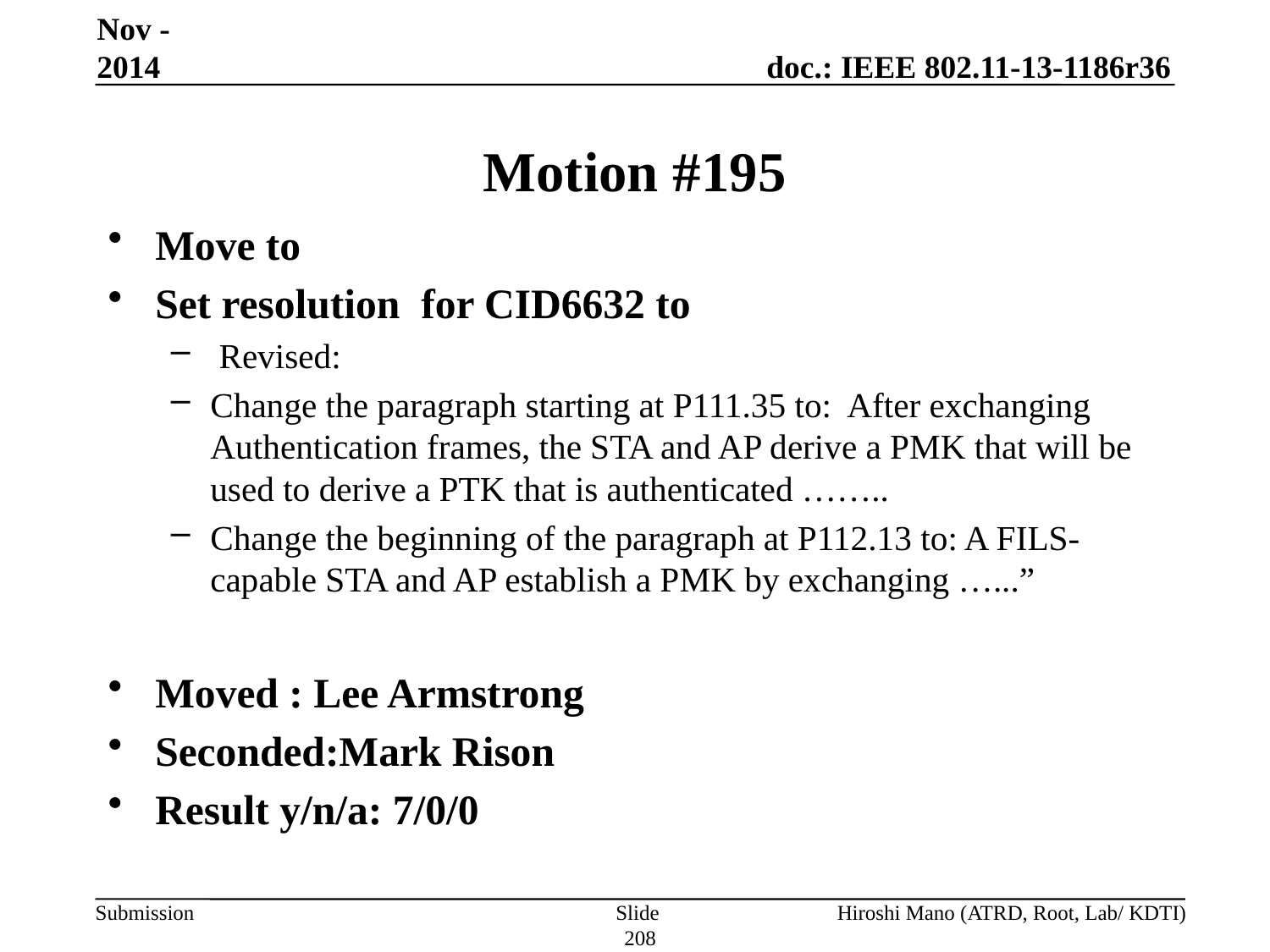

Nov -2014
# Motion #195
Move to
Set resolution  for CID6632 to
 Revised:
Change the paragraph starting at P111.35 to:  After exchanging Authentication frames, the STA and AP derive a PMK that will be used to derive a PTK that is authenticated ……..
Change the beginning of the paragraph at P112.13 to: A FILS-capable STA and AP establish a PMK by exchanging …...”

Moved : Lee Armstrong
Seconded:Mark Rison
Result y/n/a: 7/0/0
Slide 208
Hiroshi Mano (ATRD, Root, Lab/ KDTI)